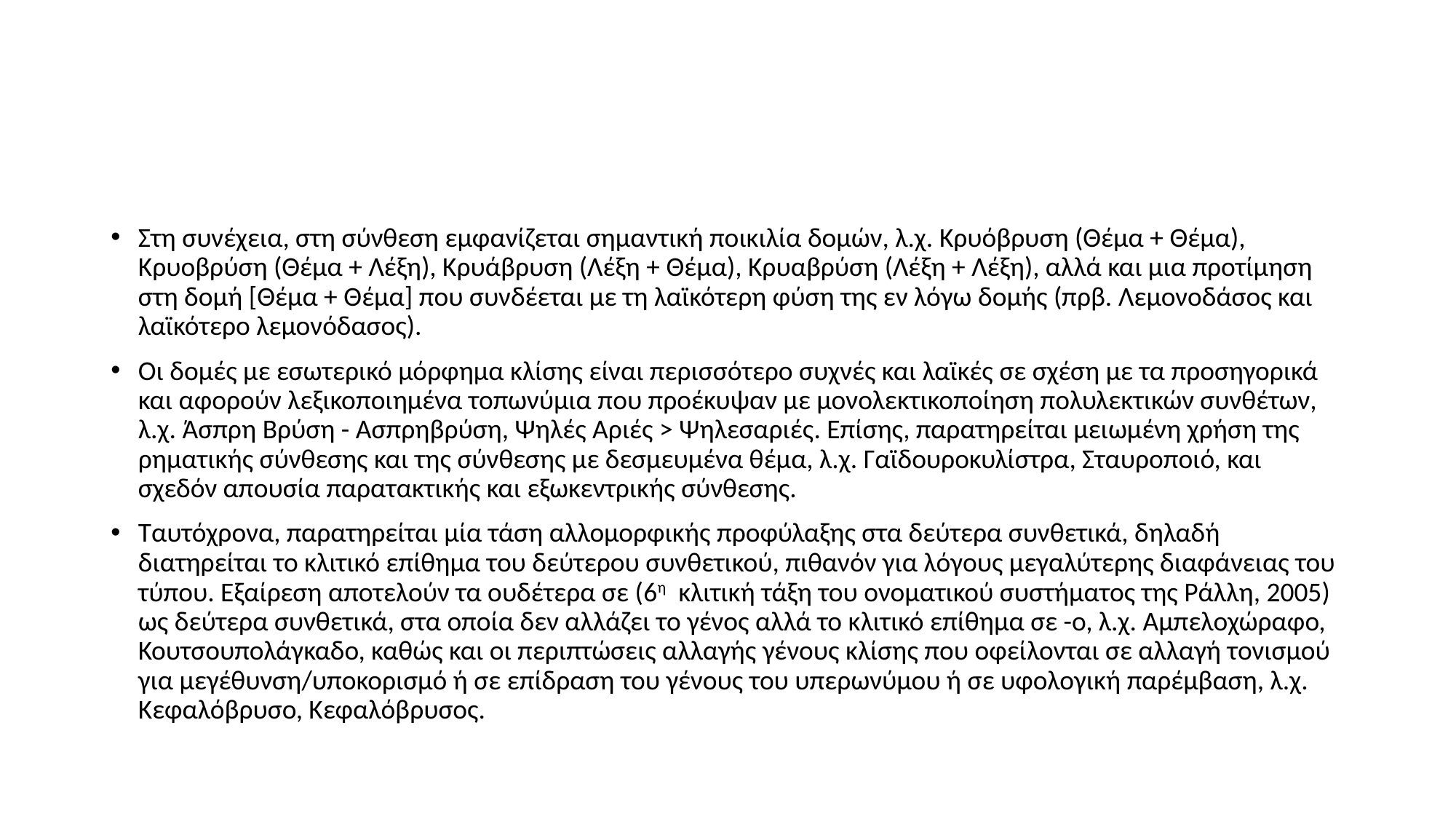

#
Στη συνέχεια, στη σύνθεση εμφανίζεται σημαντική ποικιλία δομών, λ.χ. Κρυόβρυση (Θέμα + Θέμα), Κρυοβρύση (Θέμα + Λέξη), Κρυάβρυση (Λέξη + Θέμα), Κρυαβρύση (Λέξη + Λέξη), αλλά και μια προτίμηση στη δομή [Θέμα + Θέμα] που συνδέεται με τη λαϊκότερη φύση της εν λόγω δομής (πρβ. Λεμονοδάσος και λαϊκότερο λεμονόδασος).
Οι δομές με εσωτερικό μόρφημα κλίσης είναι περισσότερο συχνές και λαϊκές σε σχέση με τα προσηγορικά και αφορούν λεξικοποιημένα τοπωνύμια που προέκυψαν με μονολεκτικοποίηση πολυλεκτικών συνθέτων, λ.χ. Άσπρη Βρύση - Ασπρηβρύση, Ψηλές Αριές > Ψηλεσαριές. Επίσης, παρατηρείται μειωμένη χρήση της ρηματικής σύνθεσης και της σύνθεσης με δεσμευμένα θέμα, λ.χ. Γαϊδουροκυλίστρα, Σταυροποιό, και σχεδόν απουσία παρατακτικής και εξωκεντρικής σύνθεσης.
Ταυτόχρονα, παρατηρείται μία τάση αλλομορφικής προφύλαξης στα δεύτερα συνθετικά, δηλαδή διατηρείται το κλιτικό επίθημα του δεύτερου συνθετικού, πιθανόν για λόγους μεγαλύτερης διαφάνειας του τύπου. Εξαίρεση αποτελούν τα ουδέτερα σε (6η  κλιτική τάξη του ονοματικού συστήματος της Ράλλη, 2005) ως δεύτερα συνθετικά, στα οποία δεν αλλάζει το γένος αλλά το κλιτικό επίθημα σε -ο, λ.χ. Αμπελοχώραφο, Κουτσουπολάγκαδο, καθώς και οι περιπτώσεις αλλαγής γένους κλίσης που οφείλονται σε αλλαγή τονισμού για μεγέθυνση/υποκορισμό ή σε επίδραση του γένους του υπερωνύμου ή σε υφολογική παρέμβαση, λ.χ. Κεφαλόβρυσο, Κεφαλόβρυσος.